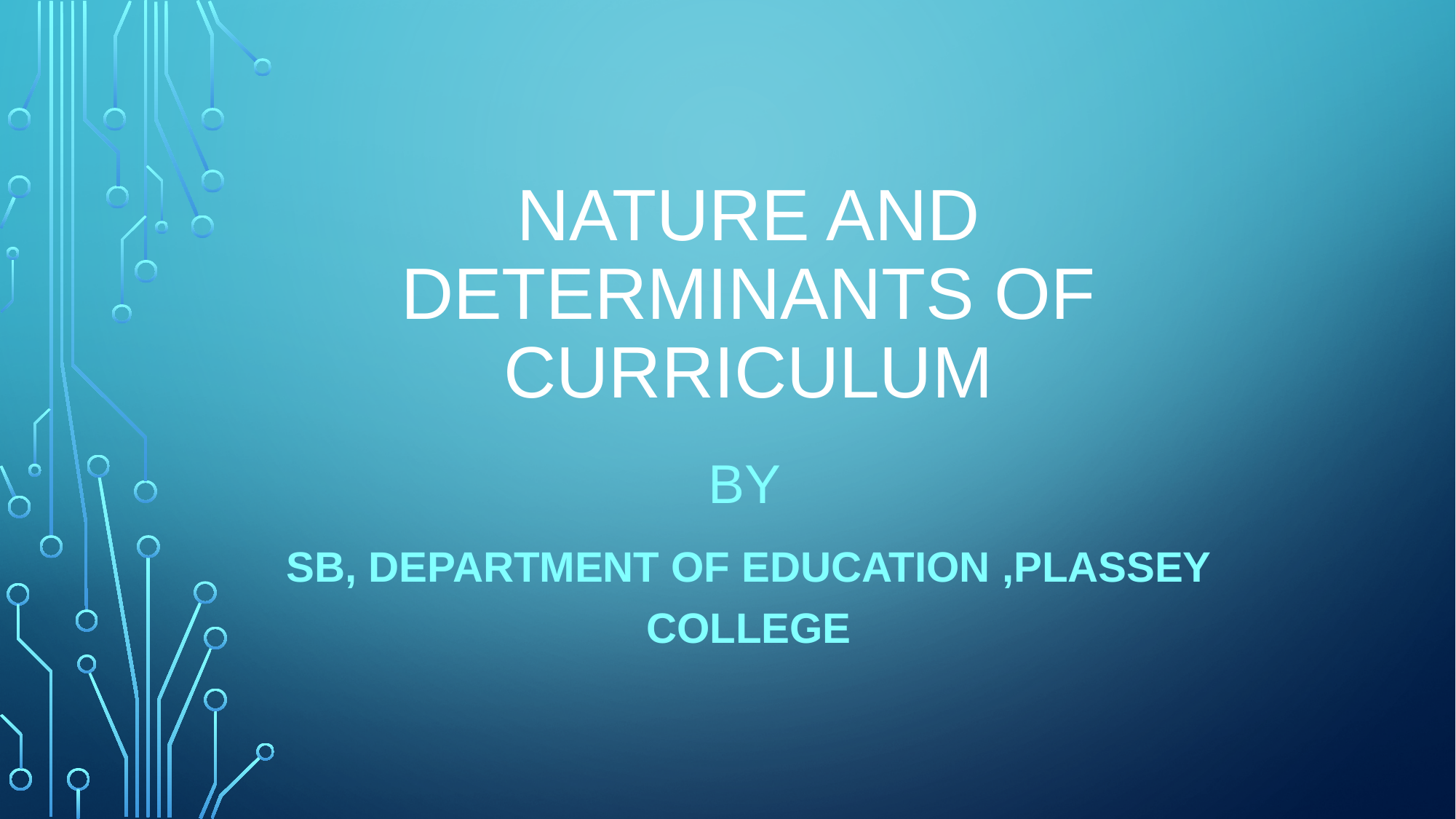

# NATURE AND DETERMINANTS OF CURRICULUM
BY
SB, DEPARTMENT OF EDUCATION ,PLASSEY COLLEGE